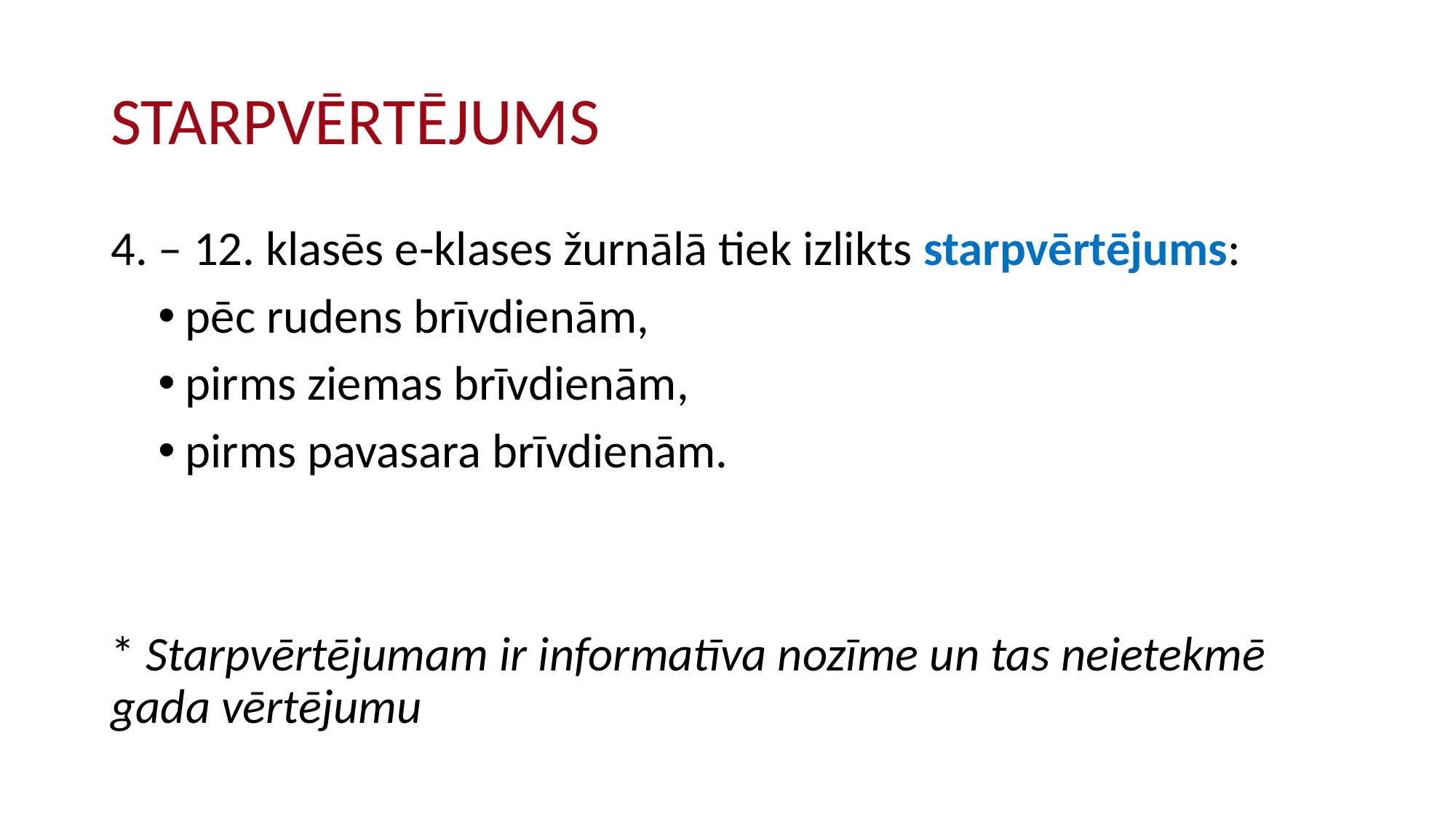

# STARPVĒRTĒJUMS
4. – 12. klasēs e-klases žurnālā tiek izlikts starpvērtējums:
pēc rudens brīvdienām,
pirms ziemas brīvdienām,
pirms pavasara brīvdienām.

* Starpvērtējumam ir informatīva nozīme un tas neietekmē gada vērtējumu